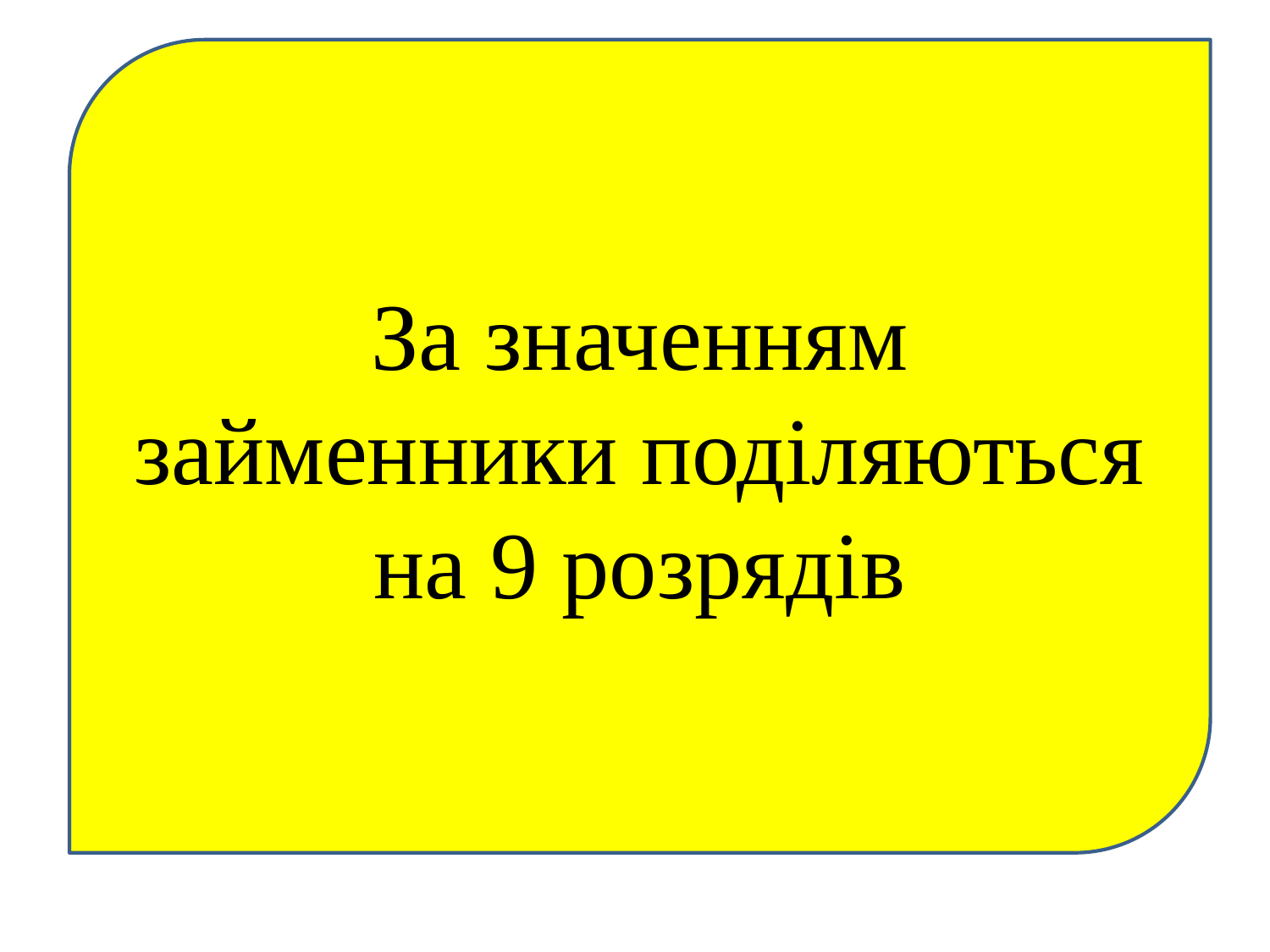

#
За значенням займенники поділяються на 9 розрядів